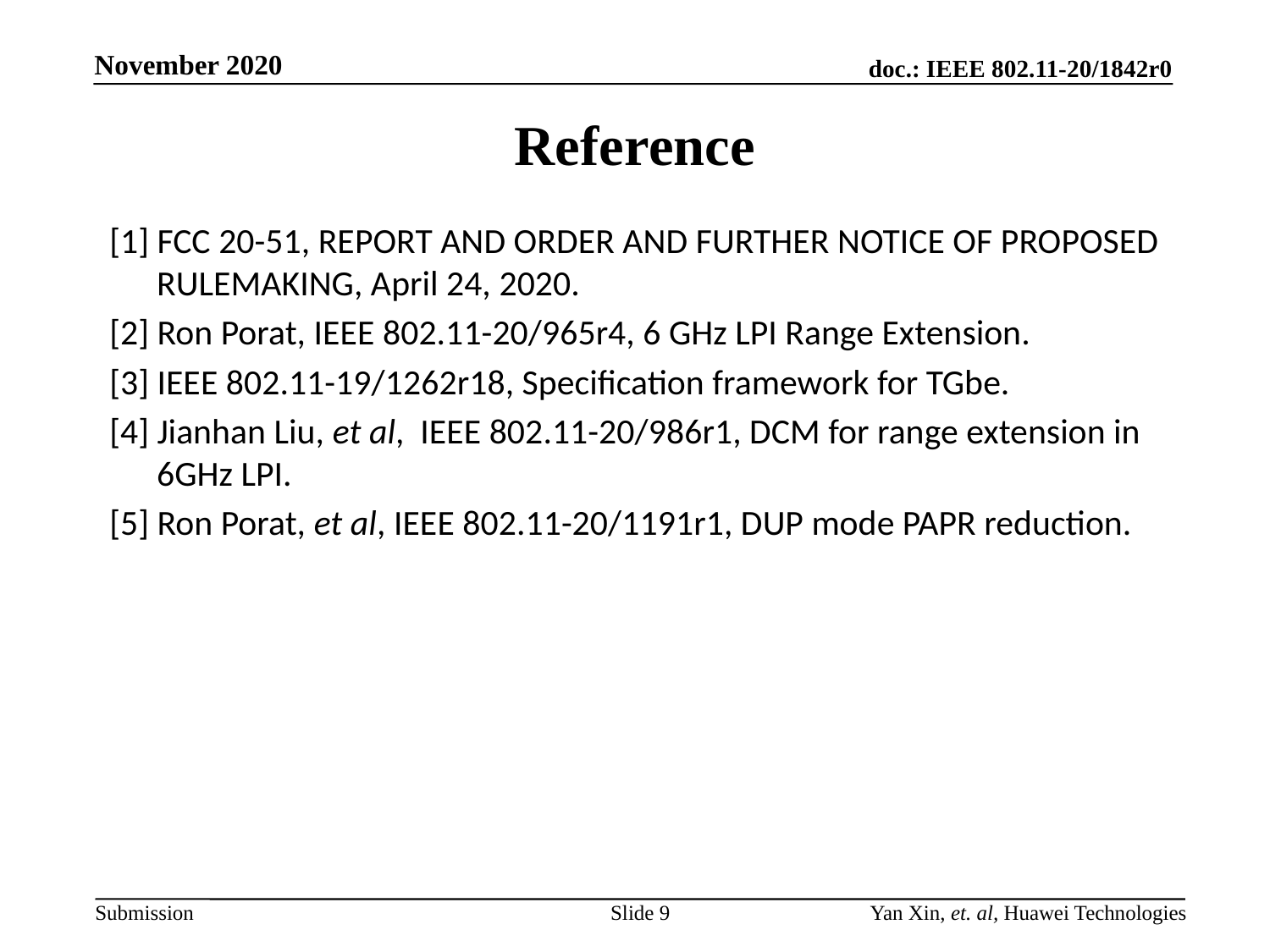

# Reference
[1] FCC 20-51, REPORT AND ORDER AND FURTHER NOTICE OF PROPOSED RULEMAKING, April 24, 2020.
[2] Ron Porat, IEEE 802.11-20/965r4, 6 GHz LPI Range Extension.
[3] IEEE 802.11-19/1262r18, Specification framework for TGbe.
[4] Jianhan Liu, et al,  IEEE 802.11-20/986r1, DCM for range extension in 6GHz LPI.
[5] Ron Porat, et al, IEEE 802.11-20/1191r1, DUP mode PAPR reduction.

Slide 9
Yan Xin, et. al, Huawei Technologies